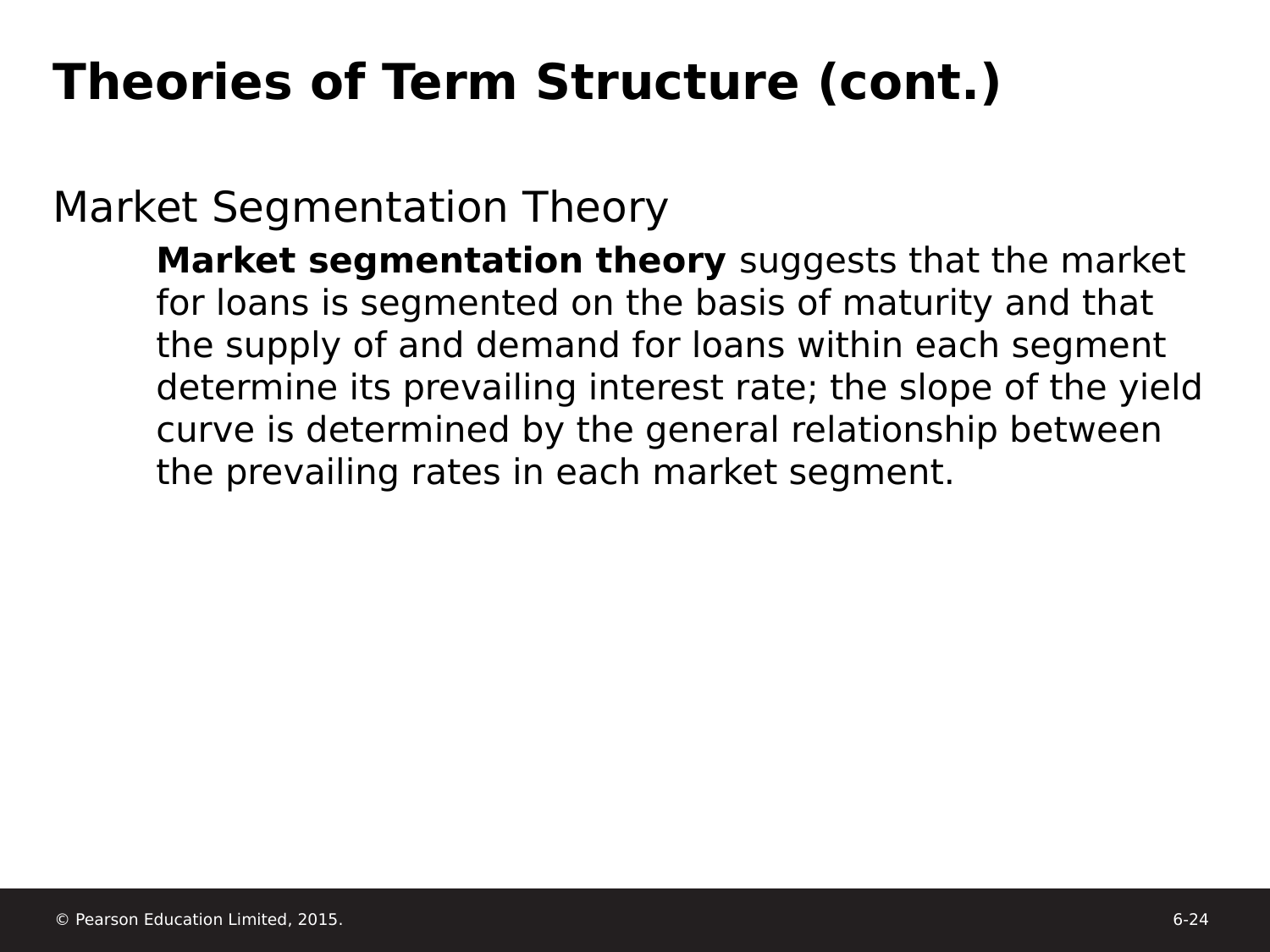

# Theories of Term Structure (cont.)
Market Segmentation Theory
Market segmentation theory suggests that the market for loans is segmented on the basis of maturity and that the supply of and demand for loans within each segment determine its prevailing interest rate; the slope of the yield curve is determined by the general relationship between the prevailing rates in each market segment.